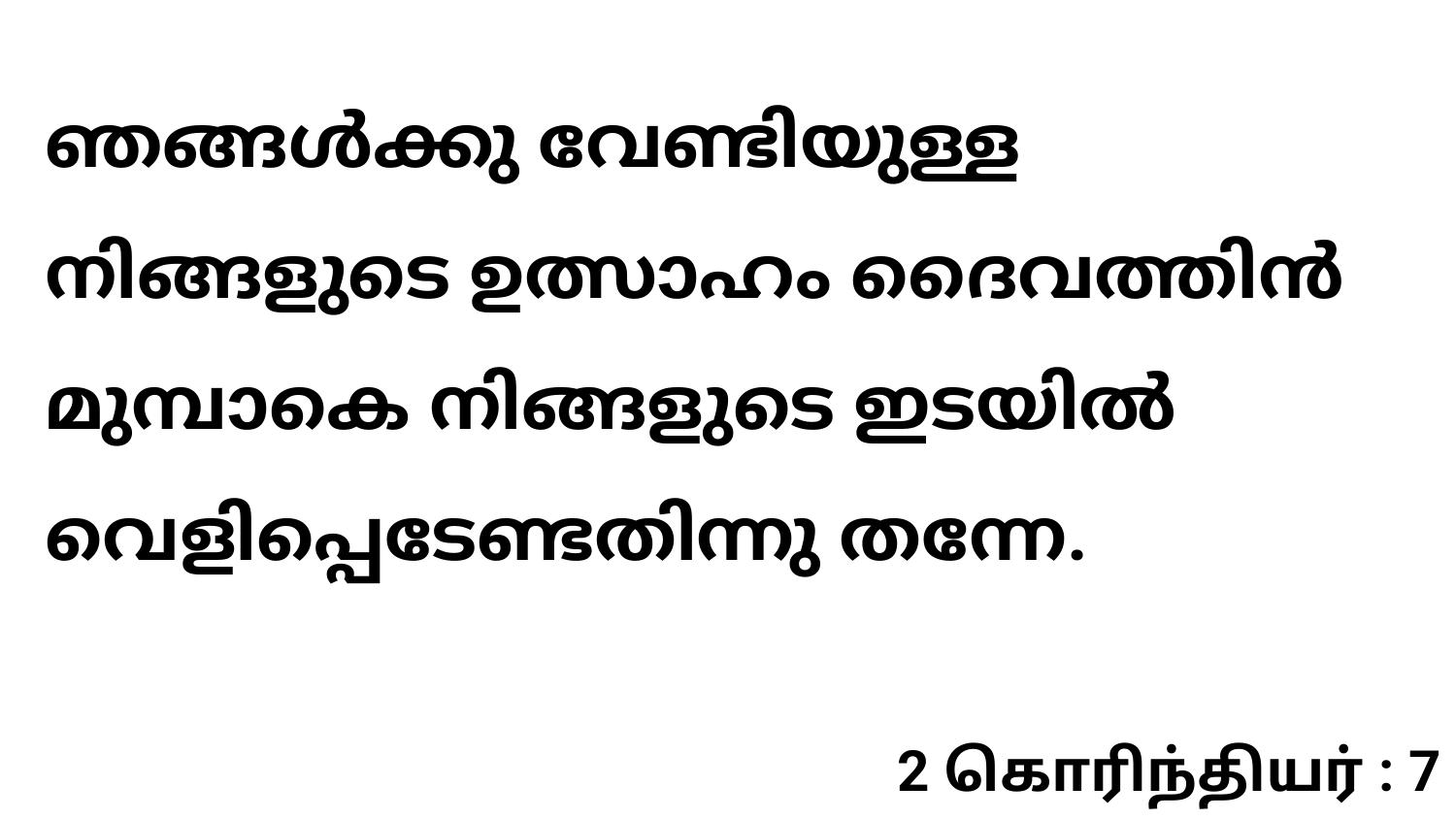

ഞങ്ങൾക്കു വേണ്ടിയുള്ള നിങ്ങളുടെ ഉത്സാഹം ദൈവത്തിൻ മുമ്പാകെ നിങ്ങളുടെ ഇടയിൽ വെളിപ്പെടേണ്ടതിന്നു തന്നേ.
2 கொரிந்தியர் : 7